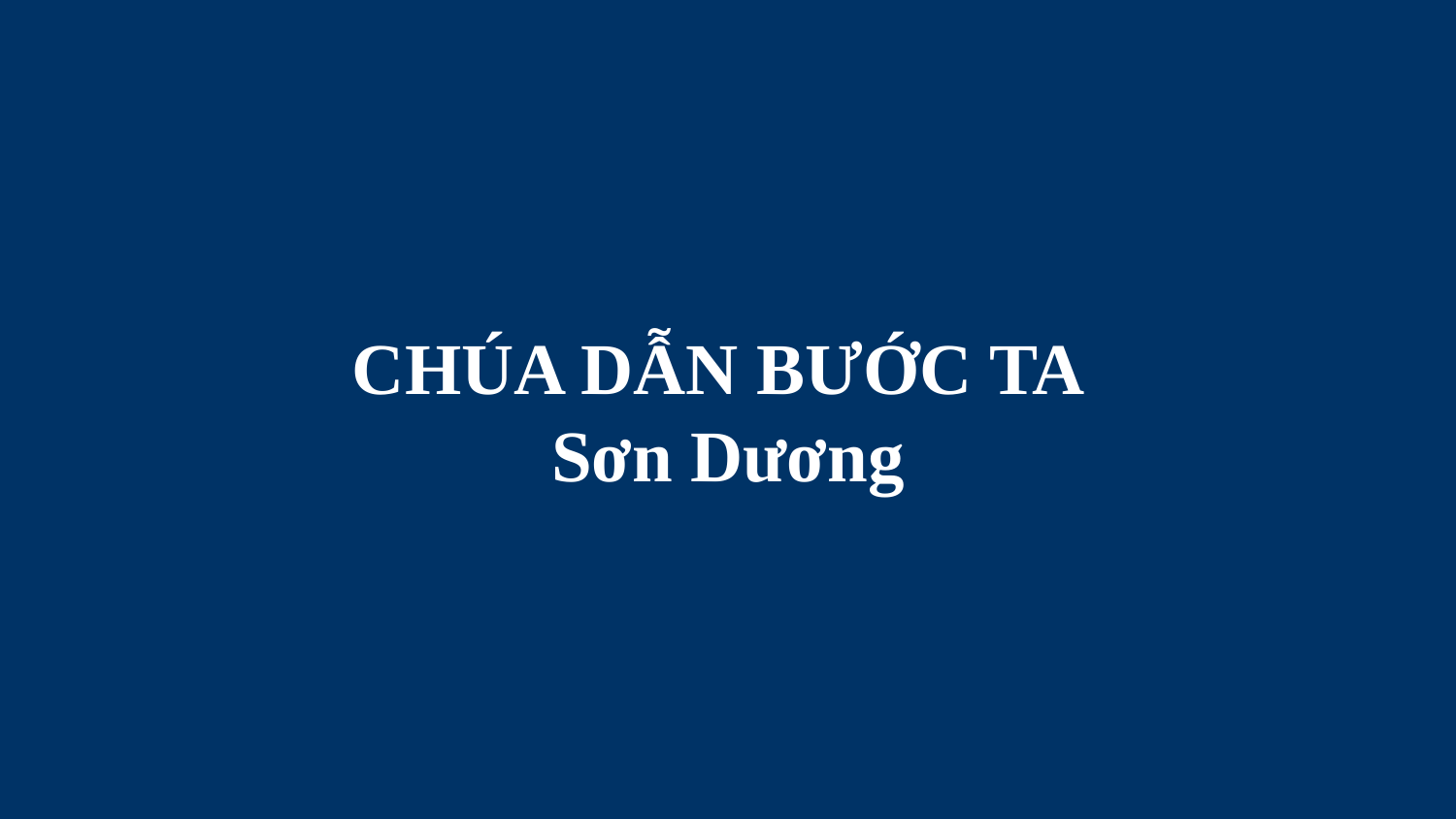

# CHÚA DẪN BƯỚC TA Sơn Dương